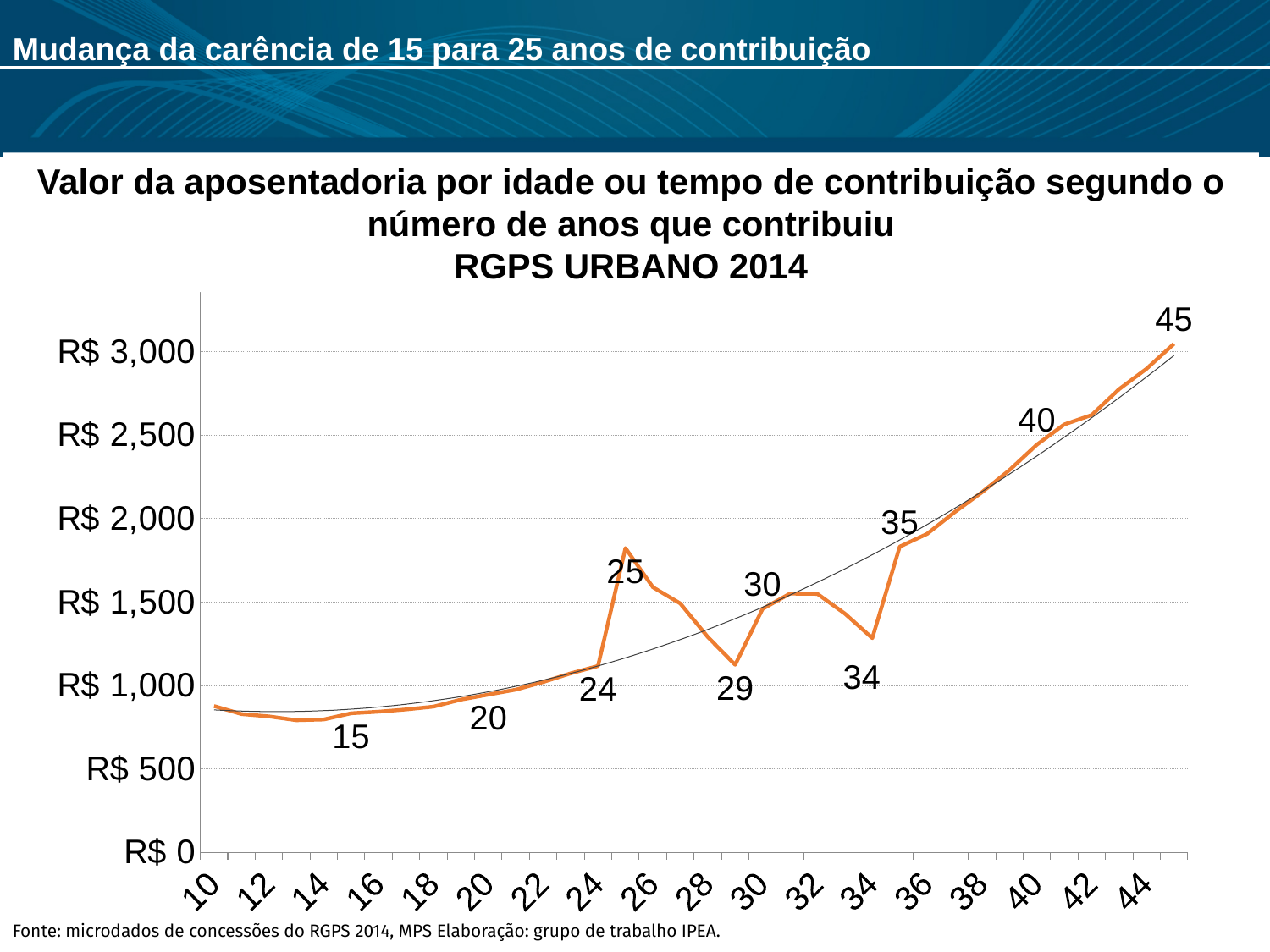

Mudança da carência de 15 para 25 anos de contribuição
Valor da aposentadoria por idade ou tempo de contribuição segundo o número de anos que contribuiu
RGPS URBANO 2014

### Chart

| Category |  |
|---|---|
| 10 | 876.792869429241 |
| 11 | 828.2533414932684 |
| 12 | 814.5653153874156 |
| 13 | 791.4033545126356 |
| 14 | 795.8812607636095 |
| 15 | 833.0206067592172 |
| 16 | 842.5716495411544 |
| 17 | 855.9865093190573 |
| 18 | 873.0196321438345 |
| 19 | 915.0994803976047 |
| 20 | 945.1769935642892 |
| 21 | 974.6489864424755 |
| 22 | 1020.3436337117753 |
| 23 | 1072.3788420284577 |
| 24 | 1116.7185318263 |
| 25 | 1823.4303200514744 |
| 26 | 1588.9546117372786 |
| 27 | 1491.586077245868 |
| 28 | 1290.7180563522354 |
| 29 | 1124.0194438233032 |
| 30 | 1458.7155935632532 |
| 31 | 1550.3925555339413 |
| 32 | 1548.640273547507 |
| 33 | 1430.7684507783335 |
| 34 | 1283.7699289292234 |
| 35 | 1832.16834262379 |
| 36 | 1908.8749650246702 |
| 37 | 2038.451300738121 |
| 38 | 2158.1630025901572 |
| 39 | 2290.49488467329 |
| 40 | 2442.878223218283 |
| 41 | 2564.209411440388 |
| 42 | 2620.9569738058517 |
| 43 | 2776.0798009630803 |
| 44 | 2897.954800000001 |
| 45 | 3047.6684903677756 |
Fonte: microdados de concessões do RGPS 2014, MPS Elaboração: grupo de trabalho IPEA.